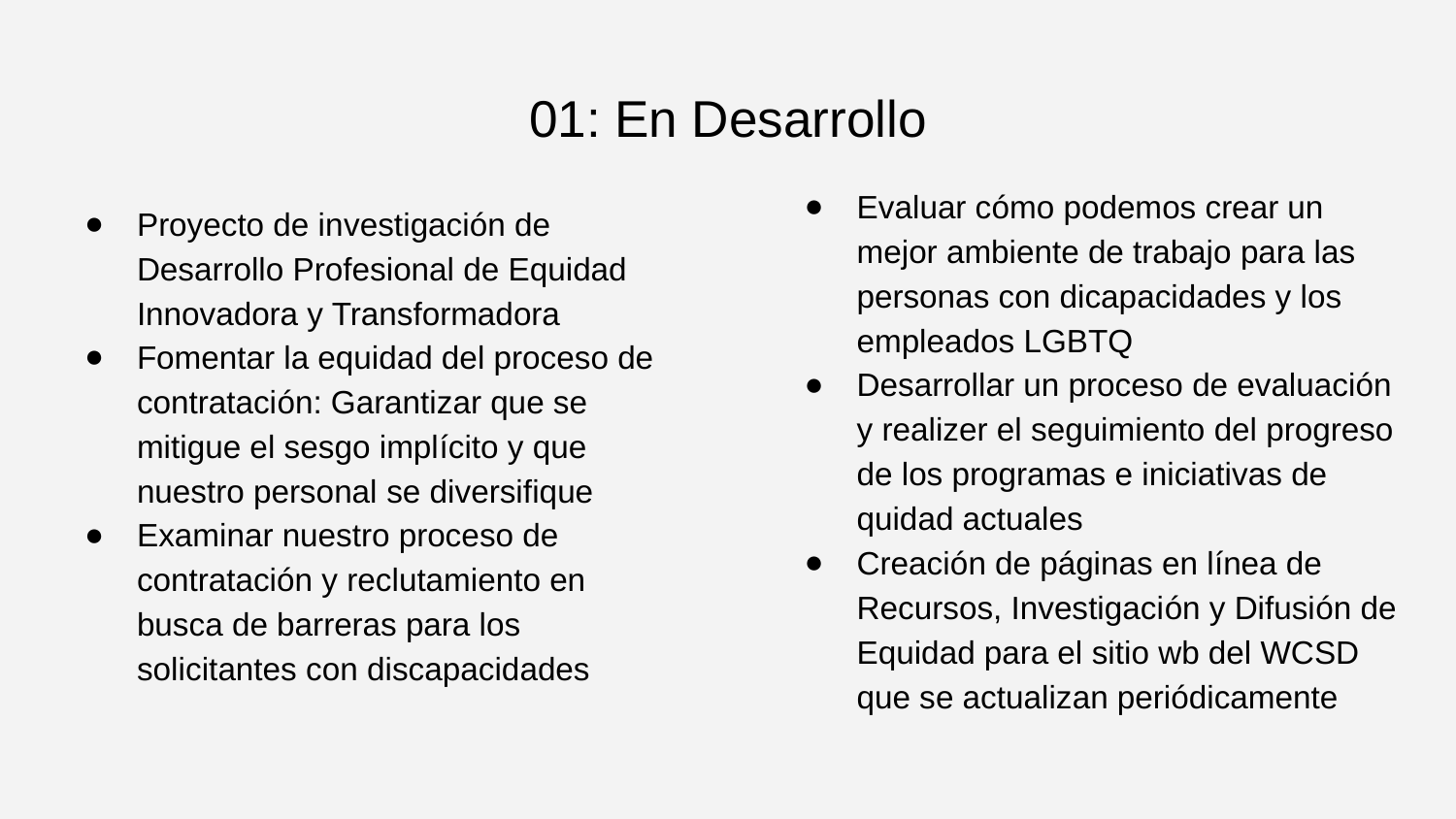

# 01: En Desarrollo
Evaluar cómo podemos crear un mejor ambiente de trabajo para las personas con dicapacidades y los empleados LGBTQ
Desarrollar un proceso de evaluación y realizer el seguimiento del progreso de los programas e iniciativas de quidad actuales
Creación de páginas en línea de Recursos, Investigación y Difusión de Equidad para el sitio wb del WCSD que se actualizan periódicamente
Proyecto de investigación de Desarrollo Profesional de Equidad Innovadora y Transformadora
Fomentar la equidad del proceso de contratación: Garantizar que se mitigue el sesgo implícito y que nuestro personal se diversifique
Examinar nuestro proceso de contratación y reclutamiento en busca de barreras para los solicitantes con discapacidades